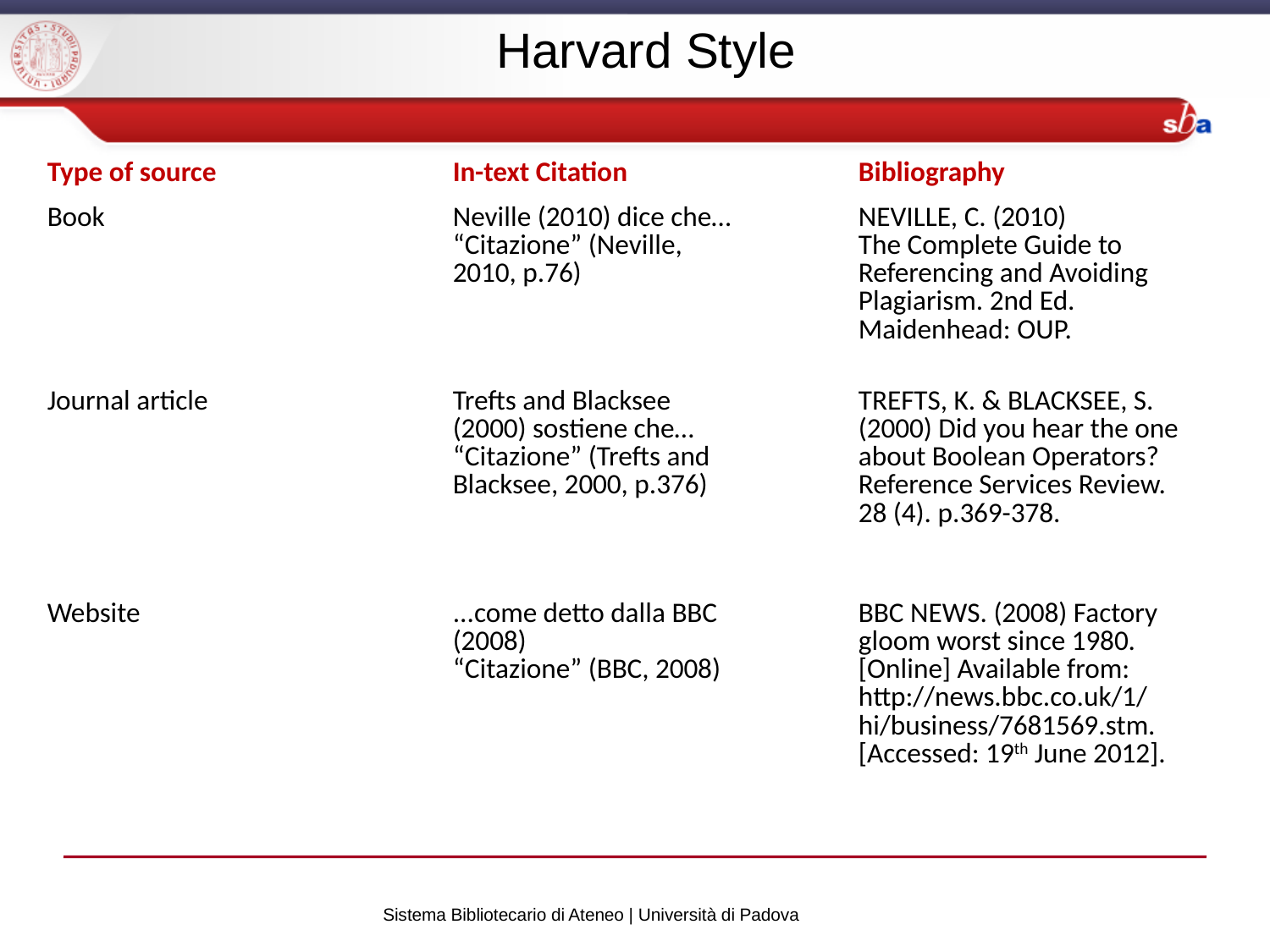

Harvard Style
| Type of source | In-text Citation | Bibliography |
| --- | --- | --- |
| Book | Neville (2010) dice che… “Citazione” (Neville, 2010, p.76) | NEVILLE, C. (2010) The Complete Guide to Referencing and Avoiding Plagiarism. 2nd Ed. Maidenhead: OUP. |
| Journal article | Trefts and Blacksee (2000) sostiene che… “Citazione” (Trefts and Blacksee, 2000, p.376) | TREFTS, K. & BLACKSEE, S. (2000) Did you hear the one about Boolean Operators? Reference Services Review. 28 (4). p.369-378. |
| Website | ...come detto dalla BBC (2008) “Citazione” (BBC, 2008) | BBC NEWS. (2008) Factory gloom worst since 1980. [Online] Available from: http://news.bbc.co.uk/1/hi/business/7681569.stm. [Accessed: 19th June 2012]. |
Sistema Bibliotecario di Ateneo | Università di Padova